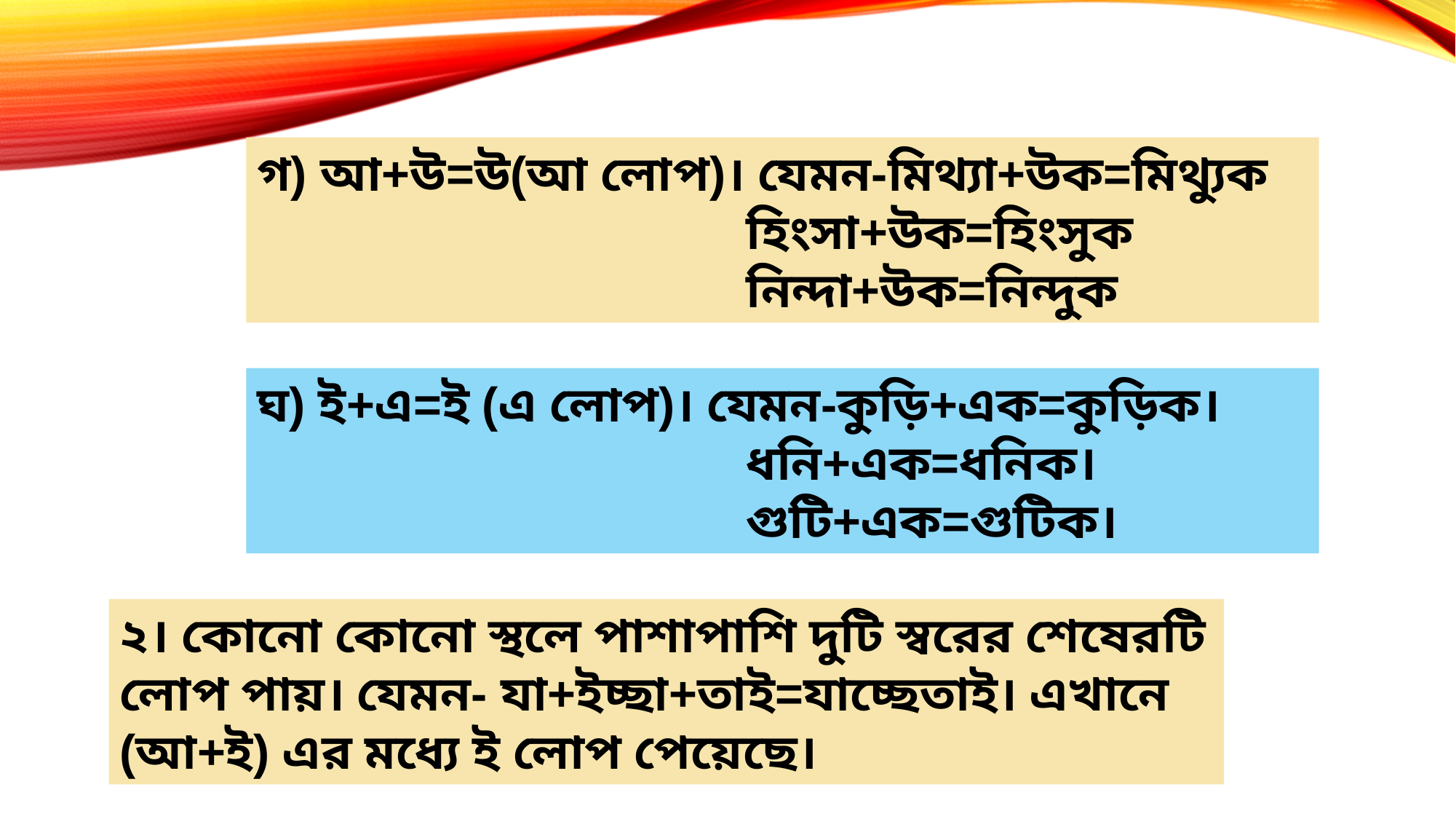

গ) আ+উ=উ(আ লোপ)। যেমন-মিথ্যা+উক=মিথ্যুক
                                       হিংসা+উক=হিংসুক
                                       নিন্দা+উক=নিন্দুক
ঘ) ই+এ=ই (এ লোপ)। যেমন-কুড়ি+এক=কুড়িক।
                                       ধনি+এক=ধনিক।
                                       গুটি+এক=গুটিক।
২। কোনো কোনো স্থলে পাশাপাশি দুটি স্বরের শেষেরটি লোপ পায়। যেমন- যা+ইচ্ছা+তাই=যাচ্ছেতাই। এখানে (আ+ই) এর মধ্যে ই লোপ পেয়েছে।